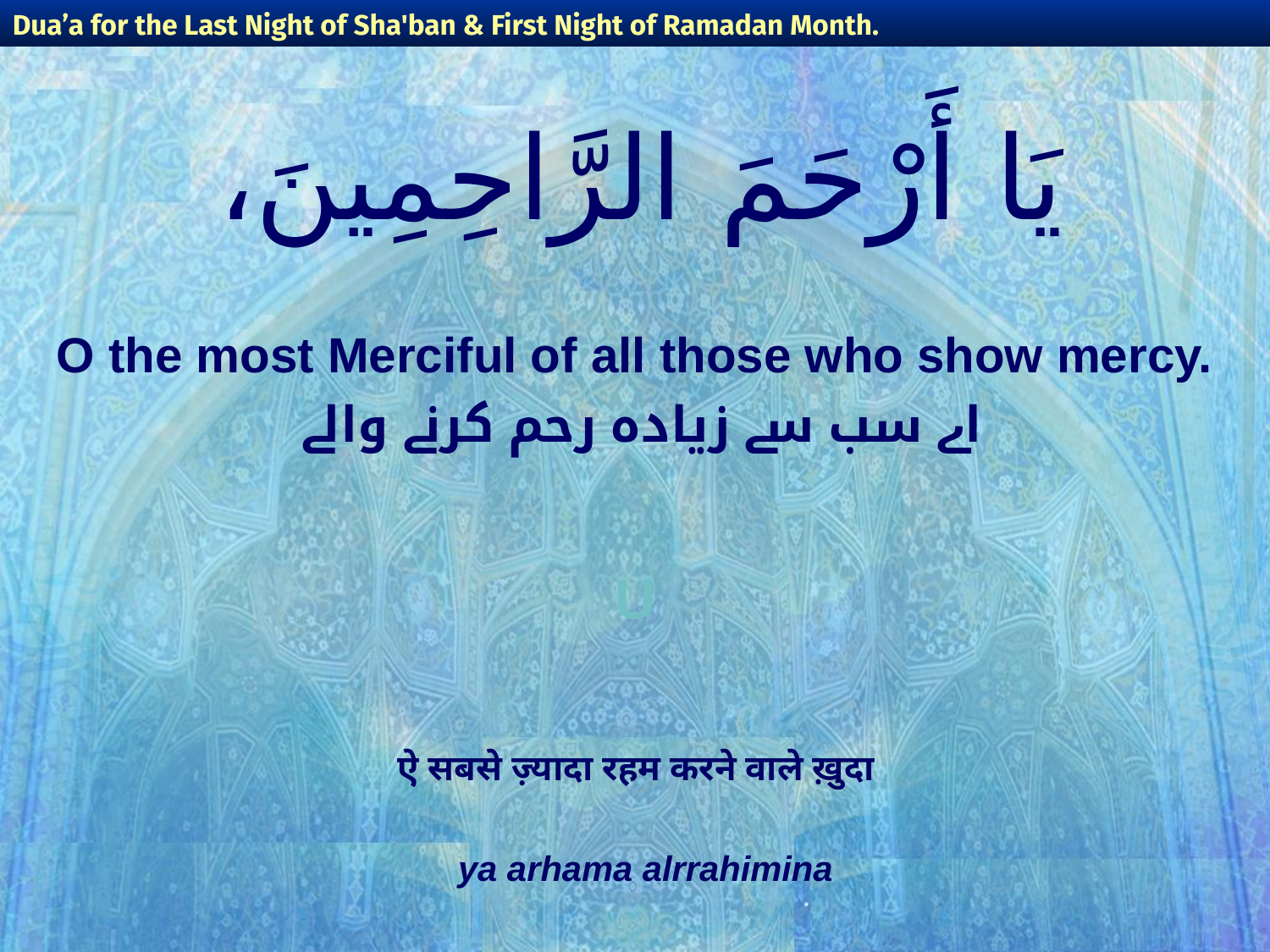

Dua’a for the Last Night of Sha'ban & First Night of Ramadan Month.
# يَا أَرْحَمَ الرَّاحِمِينَ،
O the most Merciful of all those who show mercy.
 اے سب سے زیادہ رحم کرنے والے
U
ऐ सबसे ज़्यादा रहम करने वाले ख़ुदा
ya arhama alrrahimina